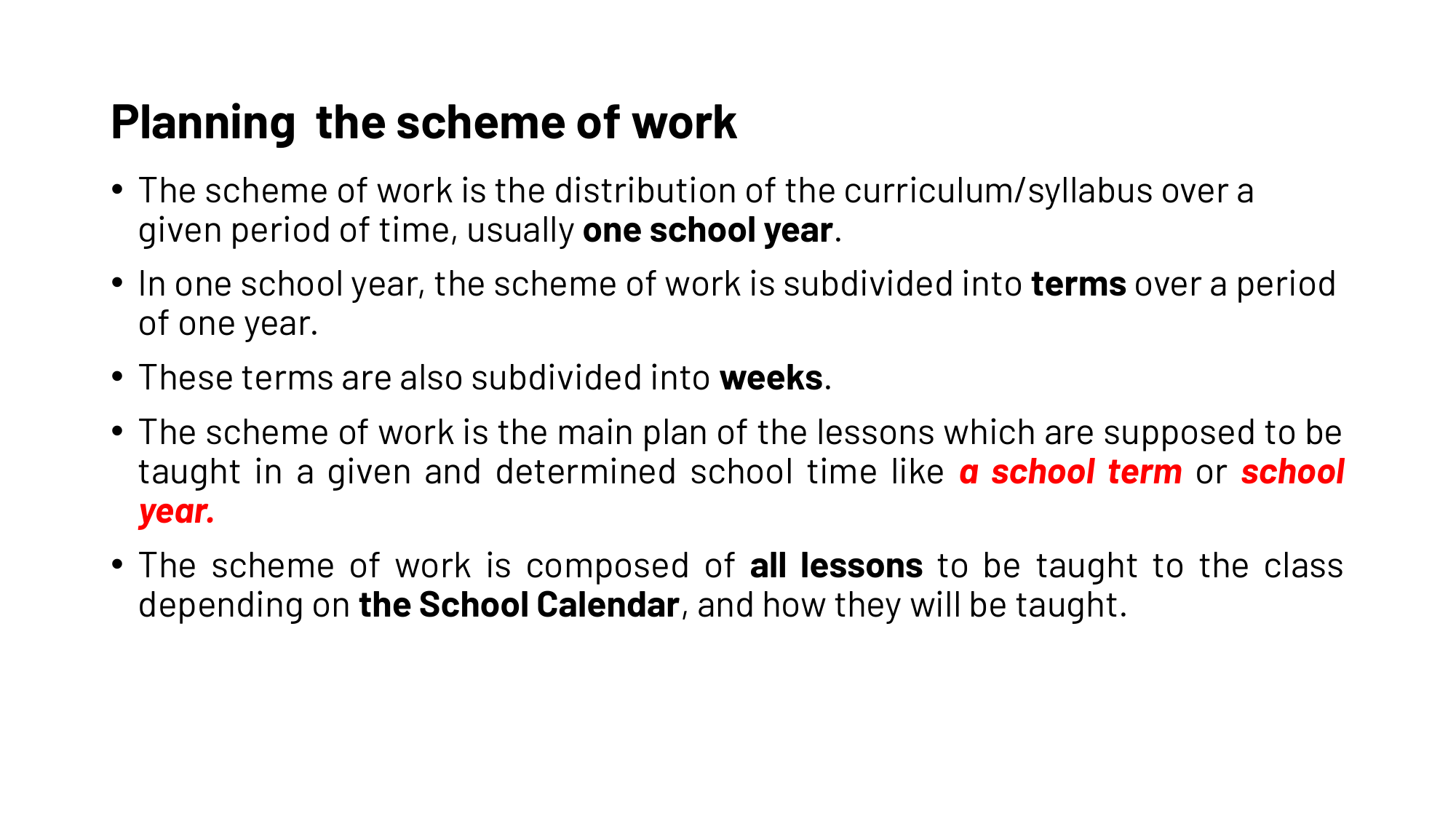

# Planning  the scheme of work
The scheme of work is the distribution of the curriculum/syllabus over a given period of time, usually one school year.
In one school year, the scheme of work is subdivided into terms over a period of one year.
These terms are also subdivided into weeks.
The scheme of work is the main plan of the lessons which are supposed to be taught in a given and determined school time like a school term or school year.
The scheme of work is composed of all lessons to be taught to the class depending on the School Calendar, and how they will be taught.